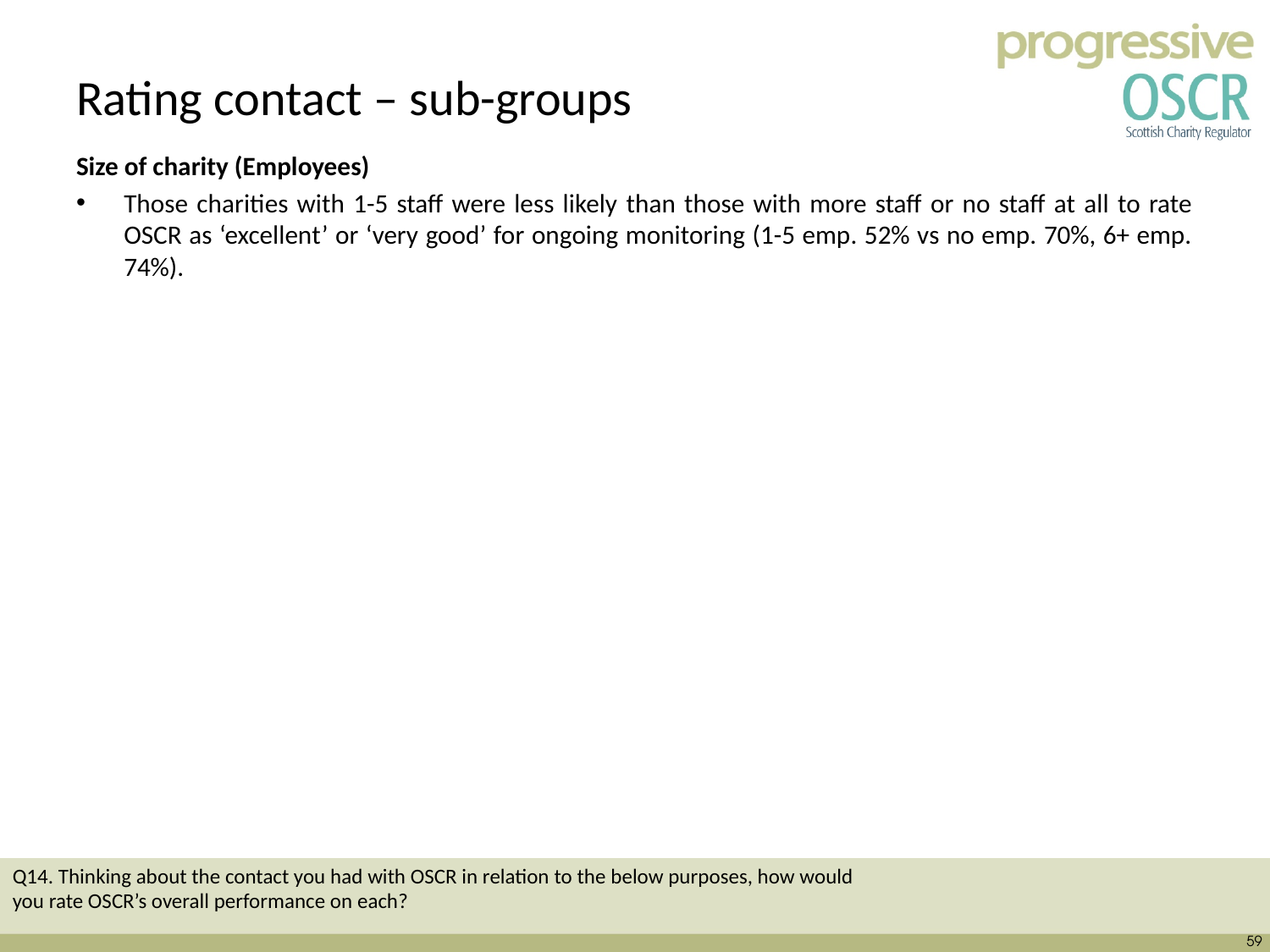

# Rating contact – sub-groups
Size of charity (Employees)
Those charities with 1-5 staff were less likely than those with more staff or no staff at all to rate OSCR as ‘excellent’ or ‘very good’ for ongoing monitoring (1-5 emp. 52% vs no emp. 70%, 6+ emp. 74%).

Q14. Thinking about the contact you had with OSCR in relation to the below purposes, how would you rate OSCR’s overall performance on each?
59